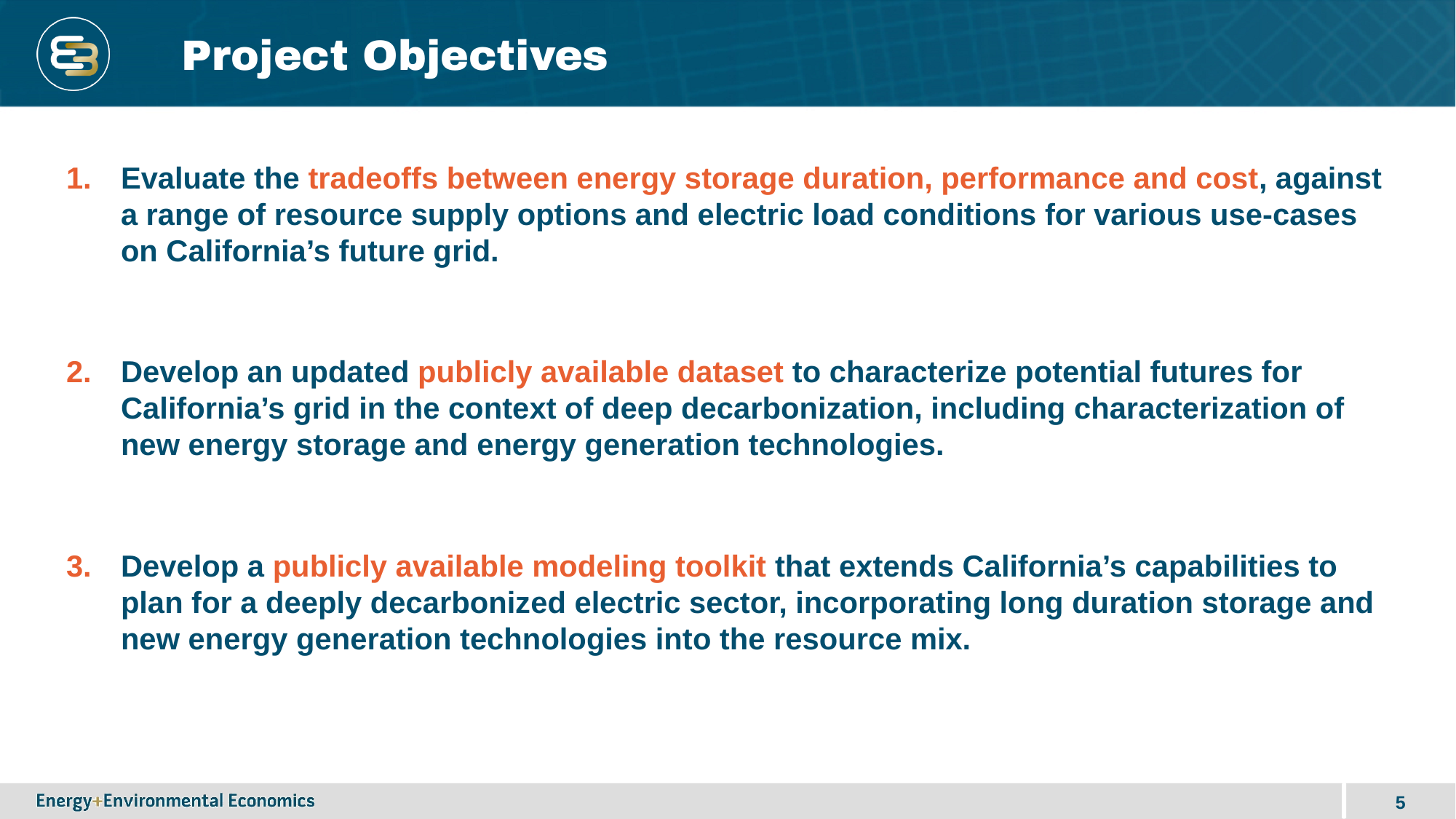

# Project Objectives
Evaluate the tradeoffs between energy storage duration, performance and cost, against a range of resource supply options and electric load conditions for various use-cases on California’s future grid.

Develop an updated publicly available dataset to characterize potential futures for California’s grid in the context of deep decarbonization, including characterization of new energy storage and energy generation technologies.

Develop a publicly available modeling toolkit that extends California’s capabilities to plan for a deeply decarbonized electric sector, incorporating long duration storage and new energy generation technologies into the resource mix.